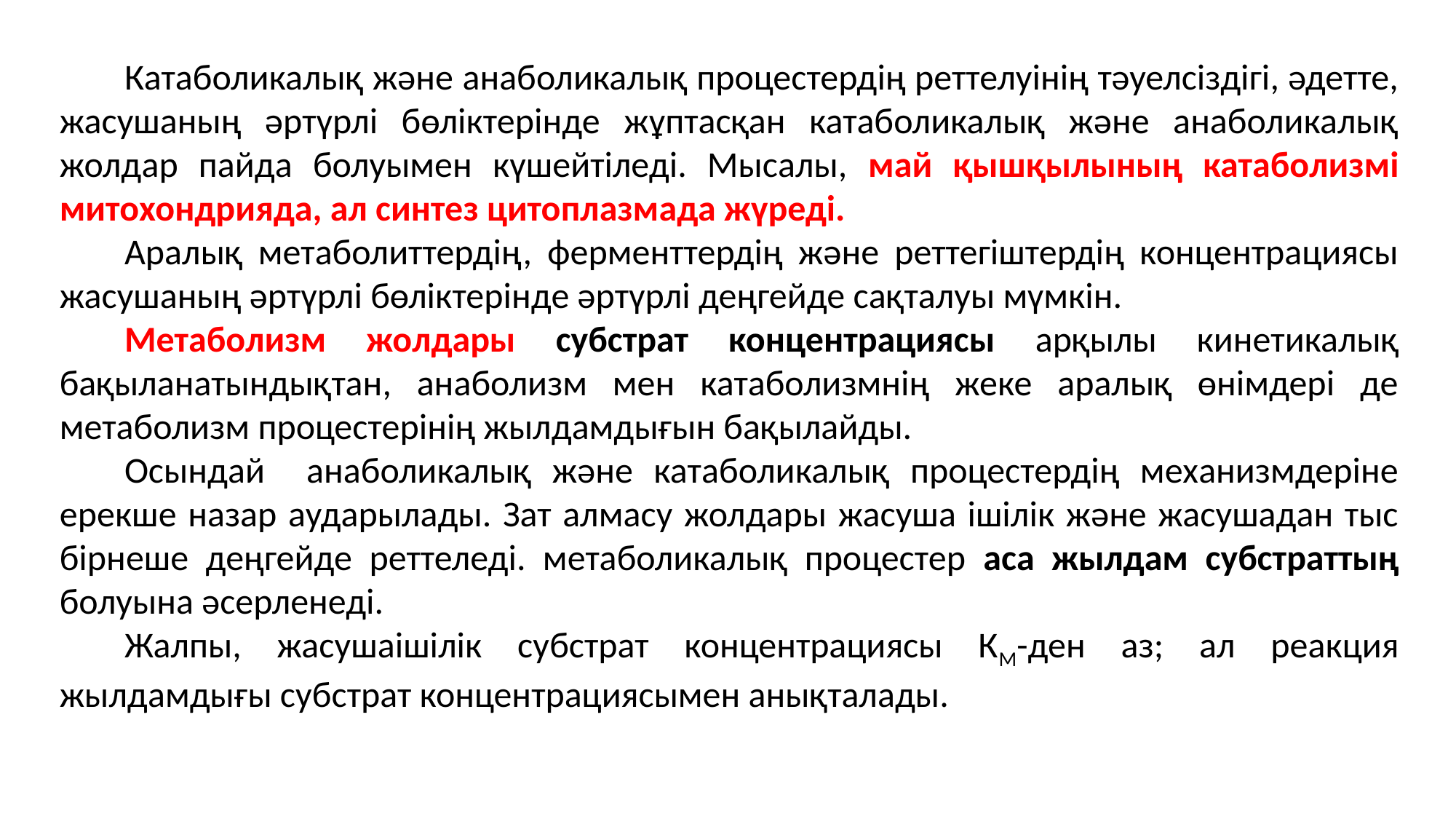

Катаболикалық және анаболикалық процестердің реттелуінің тәуелсіздігі, әдетте, жасушаның әртүрлі бөліктерінде жұптасқан катаболикалық және анаболикалық жолдар пайда болуымен күшейтіледі. Мысалы, май қышқылының катаболизмі митохондрияда, ал синтез цитоплазмада жүреді.
Аралық метаболиттердің, ферменттердің және реттегіштердің концентрациясы жасушаның әртүрлі бөліктерінде әртүрлі деңгейде сақталуы мүмкін.
Метаболизм жолдары субстрат концентрациясы арқылы кинетикалық бақыланатындықтан, анаболизм мен катаболизмнің жеке аралық өнімдері де метаболизм процестерінің жылдамдығын бақылайды.
Осындай  анаболикалық және катаболикалық процестердің механизмдеріне ерекше назар аударылады. Зат алмасу жолдары жасуша ішілік және жасушадан тыс бірнеше деңгейде реттеледі. метаболикалық процестер аса жылдам субстраттың болуына әсерленеді.
Жалпы, жасушаішілік субстрат концентрациясы КМ-ден аз; ал реакция жылдамдығы субстрат концентрациясымен анықталады.